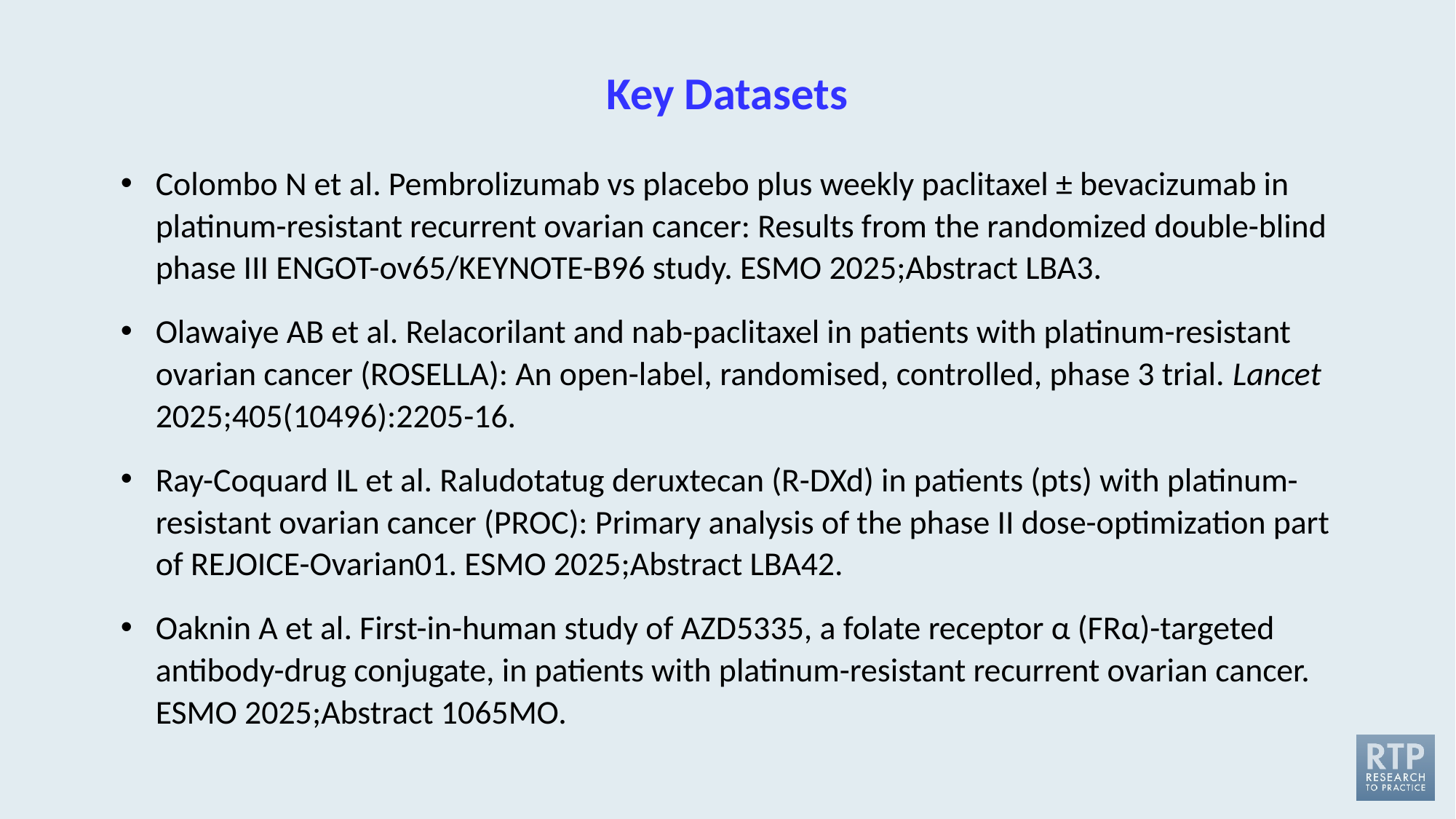

# Key Datasets
Colombo N et al. Pembrolizumab vs placebo plus weekly paclitaxel ± bevacizumab in platinum-resistant recurrent ovarian cancer: Results from the randomized double-blind phase III ENGOT-ov65/KEYNOTE-B96 study. ESMO 2025;Abstract LBA3.
Olawaiye AB et al. Relacorilant and nab-paclitaxel in patients with platinum-resistant ovarian cancer (ROSELLA): An open-label, randomised, controlled, phase 3 trial. Lancet 2025;405(10496):2205-16.
Ray-Coquard IL et al. Raludotatug deruxtecan (R-DXd) in patients (pts) with platinum-resistant ovarian cancer (PROC): Primary analysis of the phase II dose-optimization part of REJOICE-Ovarian01. ESMO 2025;Abstract LBA42.
Oaknin A et al. First-in-human study of AZD5335, a folate receptor α (FRα)-targeted antibody-drug conjugate, in patients with platinum-resistant recurrent ovarian cancer. ESMO 2025;Abstract 1065MO.